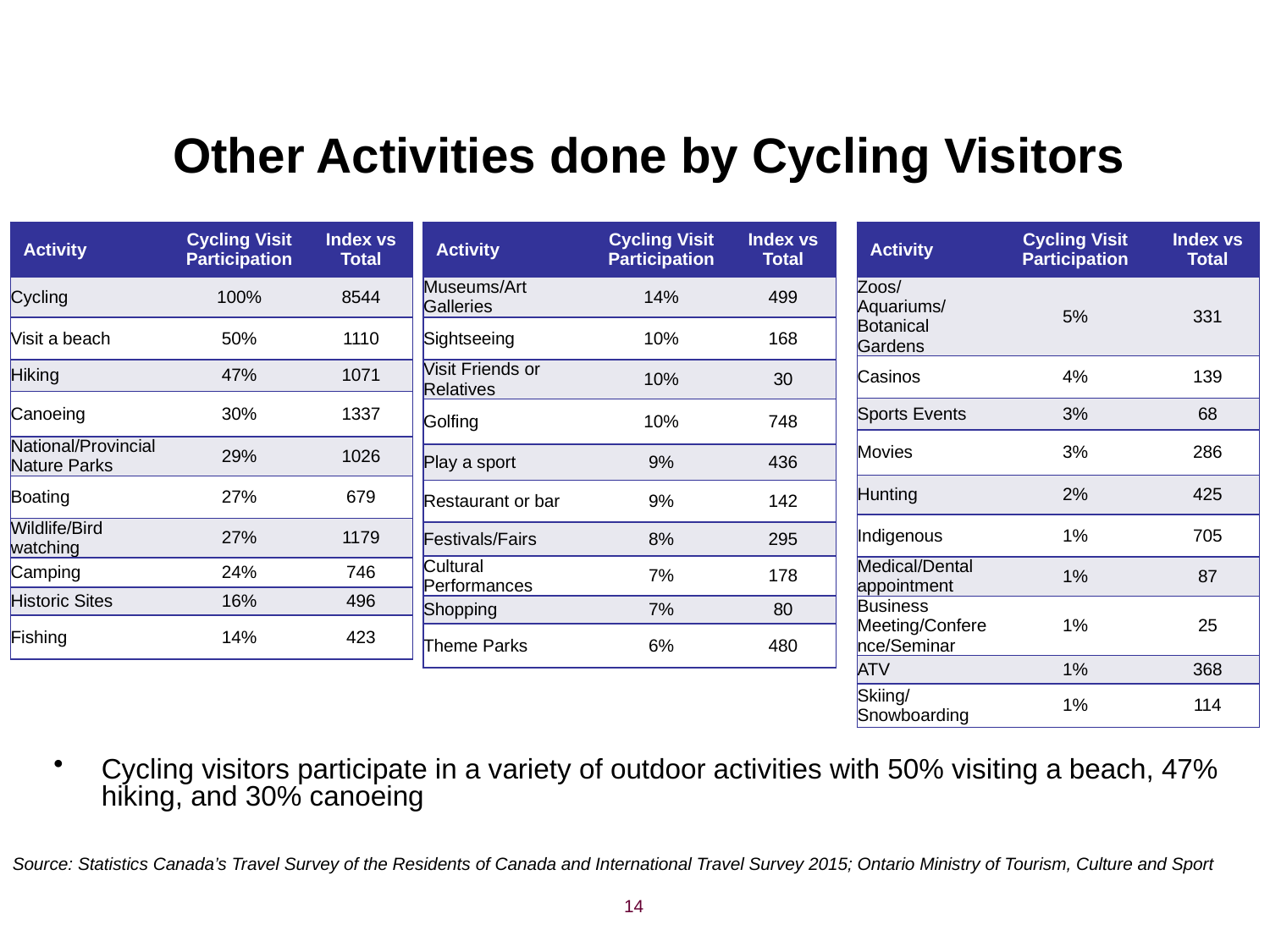

# Other Activities done by Cycling Visitors
| Activity | Cycling Visit Participation | Index vs Total |
| --- | --- | --- |
| Cycling | 100% | 8544 |
| Visit a beach | 50% | 1110 |
| Hiking | 47% | 1071 |
| Canoeing | 30% | 1337 |
| National/Provincial Nature Parks | 29% | 1026 |
| Boating | 27% | 679 |
| Wildlife/Bird watching | 27% | 1179 |
| Camping | 24% | 746 |
| Historic Sites | 16% | 496 |
| Fishing | 14% | 423 |
| Activity | Cycling Visit Participation | Index vs Total |
| --- | --- | --- |
| Museums/Art Galleries | 14% | 499 |
| Sightseeing | 10% | 168 |
| Visit Friends or Relatives | 10% | 30 |
| Golfing | 10% | 748 |
| Play a sport | 9% | 436 |
| Restaurant or bar | 9% | 142 |
| Festivals/Fairs | 8% | 295 |
| Cultural Performances | 7% | 178 |
| Shopping | 7% | 80 |
| Theme Parks | 6% | 480 |
| Activity | Cycling Visit Participation | Index vs Total |
| --- | --- | --- |
| Zoos/Aquariums/Botanical Gardens | 5% | 331 |
| Casinos | 4% | 139 |
| Sports Events | 3% | 68 |
| Movies | 3% | 286 |
| Hunting | 2% | 425 |
| Indigenous | 1% | 705 |
| Medical/Dental appointment | 1% | 87 |
| Business Meeting/Conference/Seminar | 1% | 25 |
| ATV | 1% | 368 |
| Skiing/Snowboarding | 1% | 114 |
Cycling visitors participate in a variety of outdoor activities with 50% visiting a beach, 47% hiking, and 30% canoeing
Source: Statistics Canada’s Travel Survey of the Residents of Canada and International Travel Survey 2015; Ontario Ministry of Tourism, Culture and Sport
14